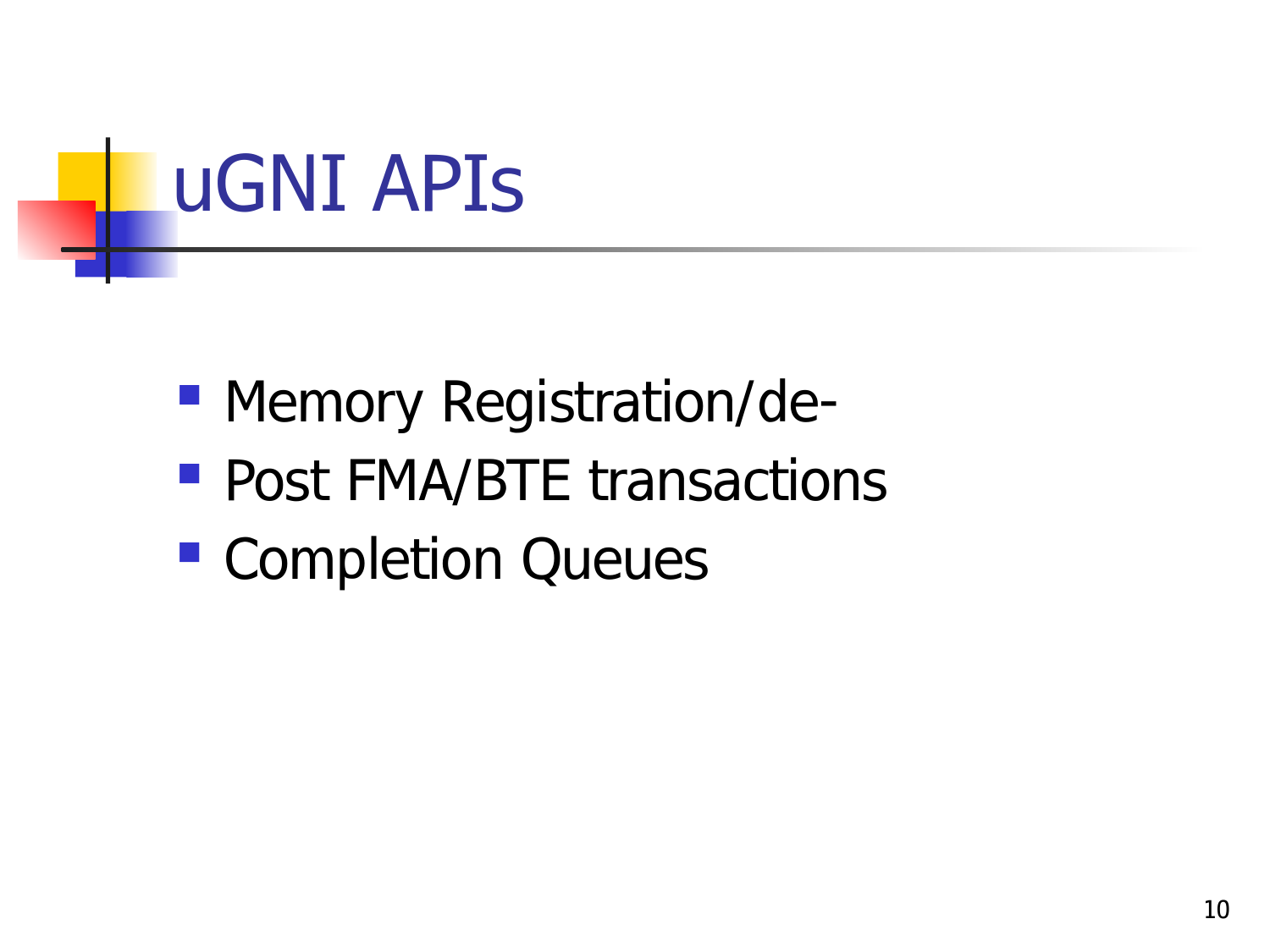

# uGNI APIs

Memory Registration/de-
Post FMA/BTE transactions
Completion Queues
10